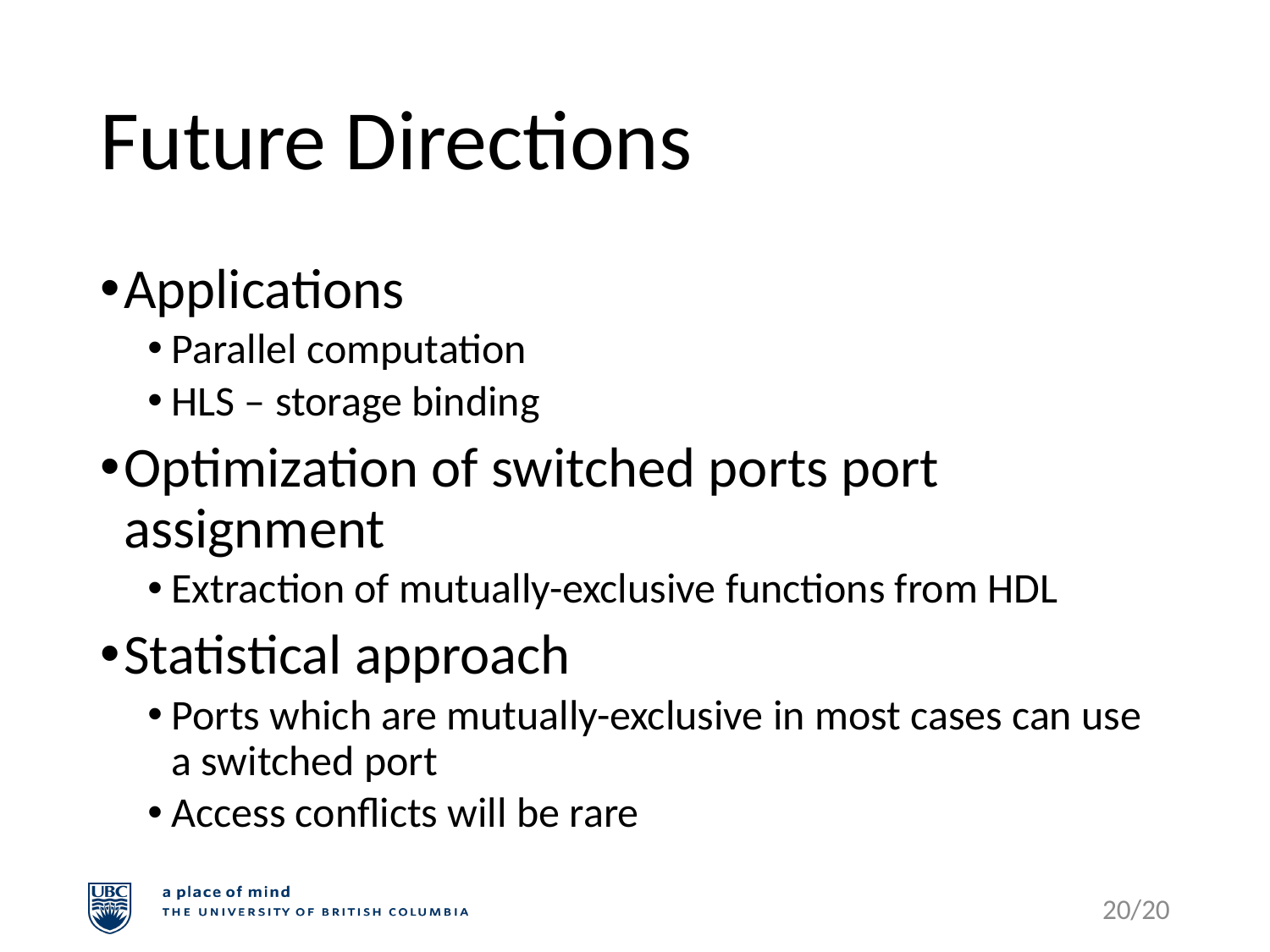

# Future Directions
Applications
Parallel computation
HLS – storage binding
Optimization of switched ports port assignment
Extraction of mutually-exclusive functions from HDL
Statistical approach
Ports which are mutually-exclusive in most cases can use a switched port
Access conflicts will be rare
20/20